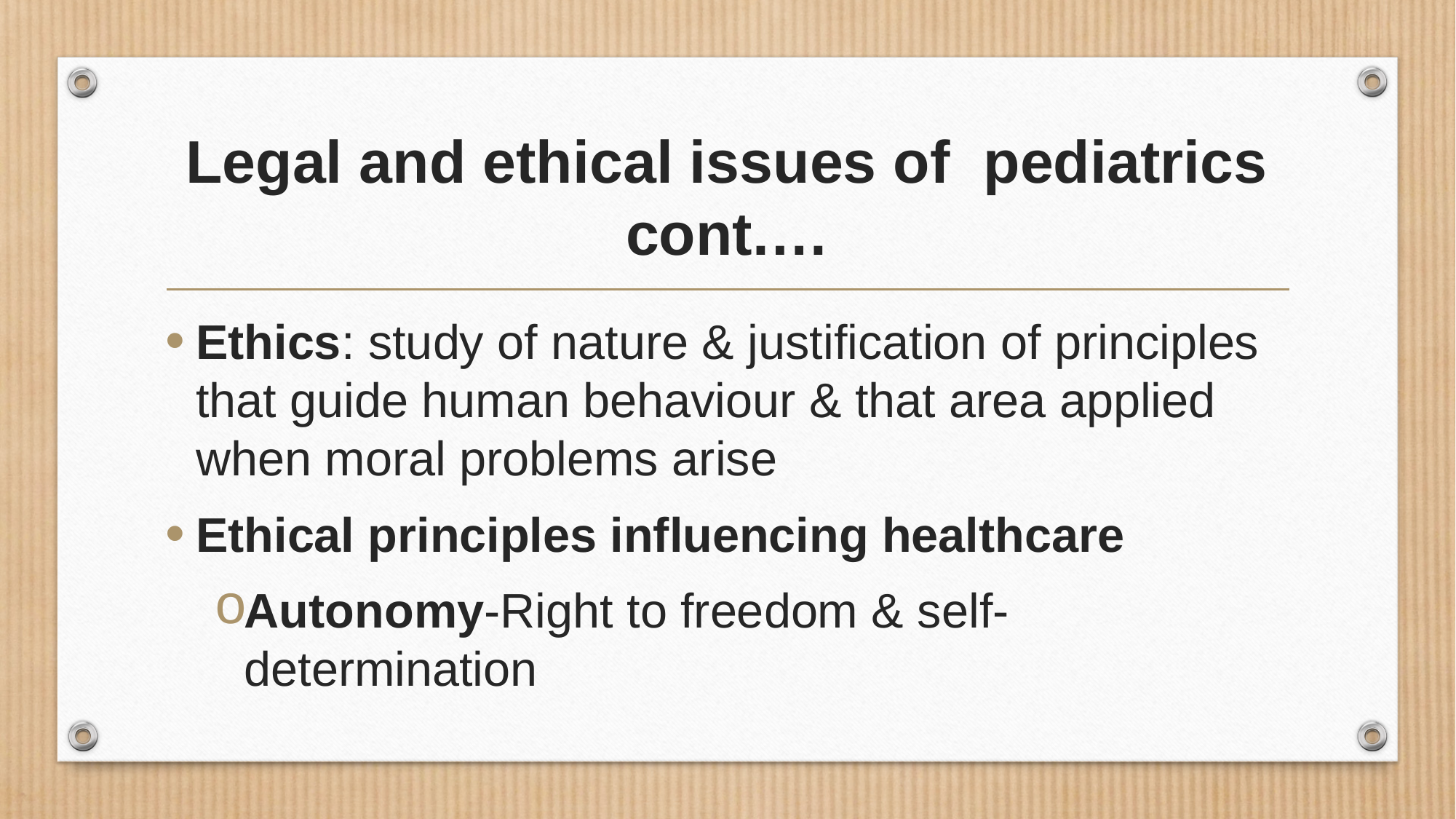

# Legal and ethical issues of  pediatrics cont.…
Ethics: study of nature & justification of principles that guide human behaviour & that area applied when moral problems arise
Ethical principles influencing healthcare
Autonomy-Right to freedom & self-determination